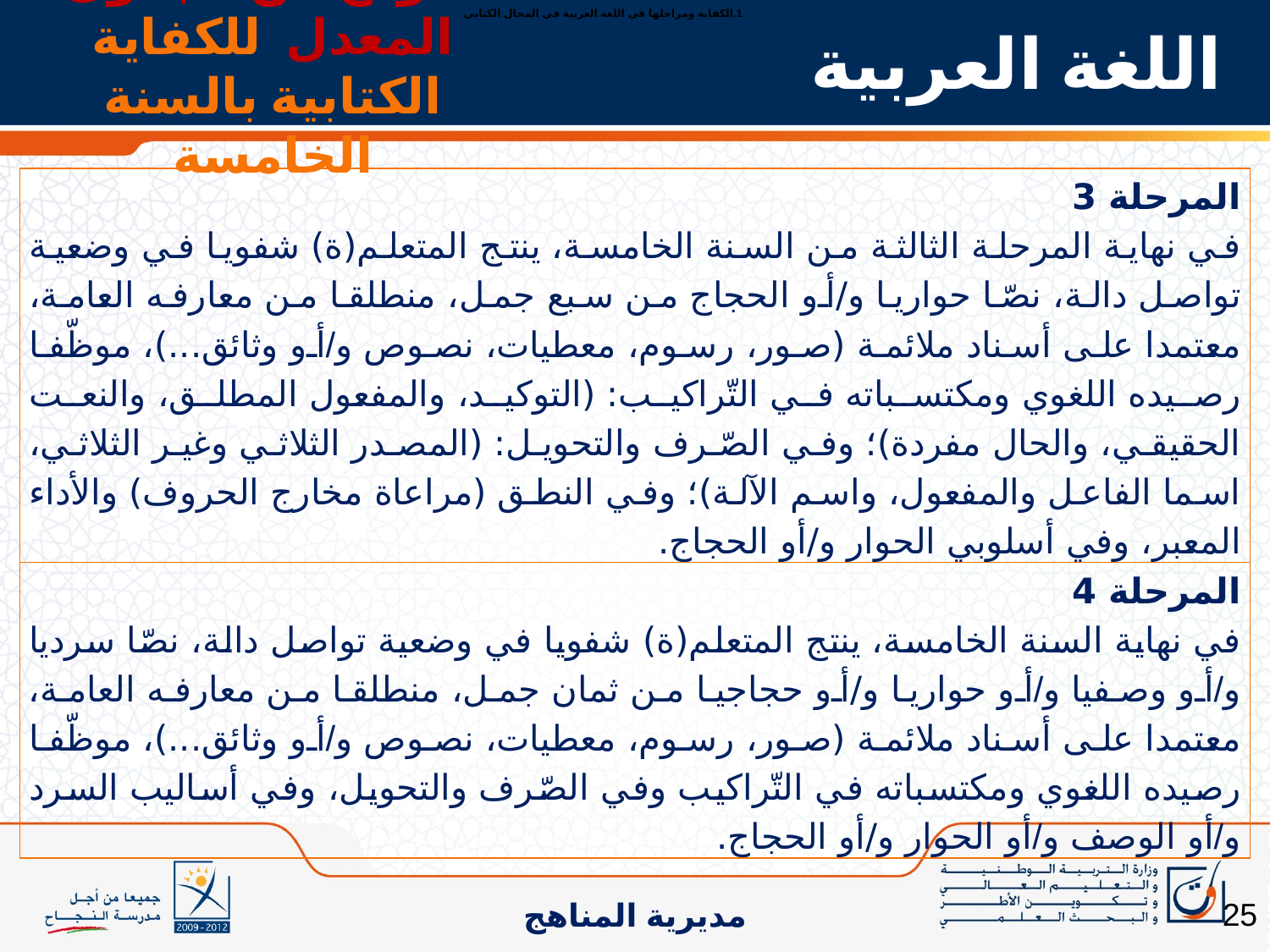

الكفاية ومراحلها في اللغة العربية في المجال الكتابي

نموذج من الجدول المعدل  للكفاية الكتابية بالسنة الخامسة
# اللغة العربية
| المرحلة 3 في نهاية المرحلة الثالثة من السنة الخامسة، ينتج المتعلم(ة) شفويا في وضعية تواصل دالة، نصّا حواريا و/أو الحجاج من سبع جمل، منطلقا من معارفه العامة، معتمدا على أسناد ملائمة (صور، رسوم، معطيات، نصوص و/أو وثائق...)، موظّفا رصيده اللغوي ومكتسباته في التّراكيب: (التوكيد، والمفعول المطلق، والنعت الحقيقي، والحال مفردة)؛ وفي الصّرف والتحويل: (المصدر الثلاثي وغير الثلاثي، اسما الفاعل والمفعول، واسم الآلة)؛ وفي النطق (مراعاة مخارج الحروف) والأداء المعبر، وفي أسلوبي الحوار و/أو الحجاج. |
| --- |
| المرحلة 4 في نهاية السنة الخامسة، ينتج المتعلم(ة) شفويا في وضعية تواصل دالة، نصّا سرديا و/أو وصفيا و/أو حواريا و/أو حجاجيا من ثمان جمل، منطلقا من معارفه العامة، معتمدا على أسناد ملائمة (صور، رسوم، معطيات، نصوص و/أو وثائق...)، موظّفا رصيده اللغوي ومكتسباته في التّراكيب وفي الصّرف والتحويل، وفي أساليب السرد و/أو الوصف و/أو الحوار و/أو الحجاج. |
25
مديرية المناهج